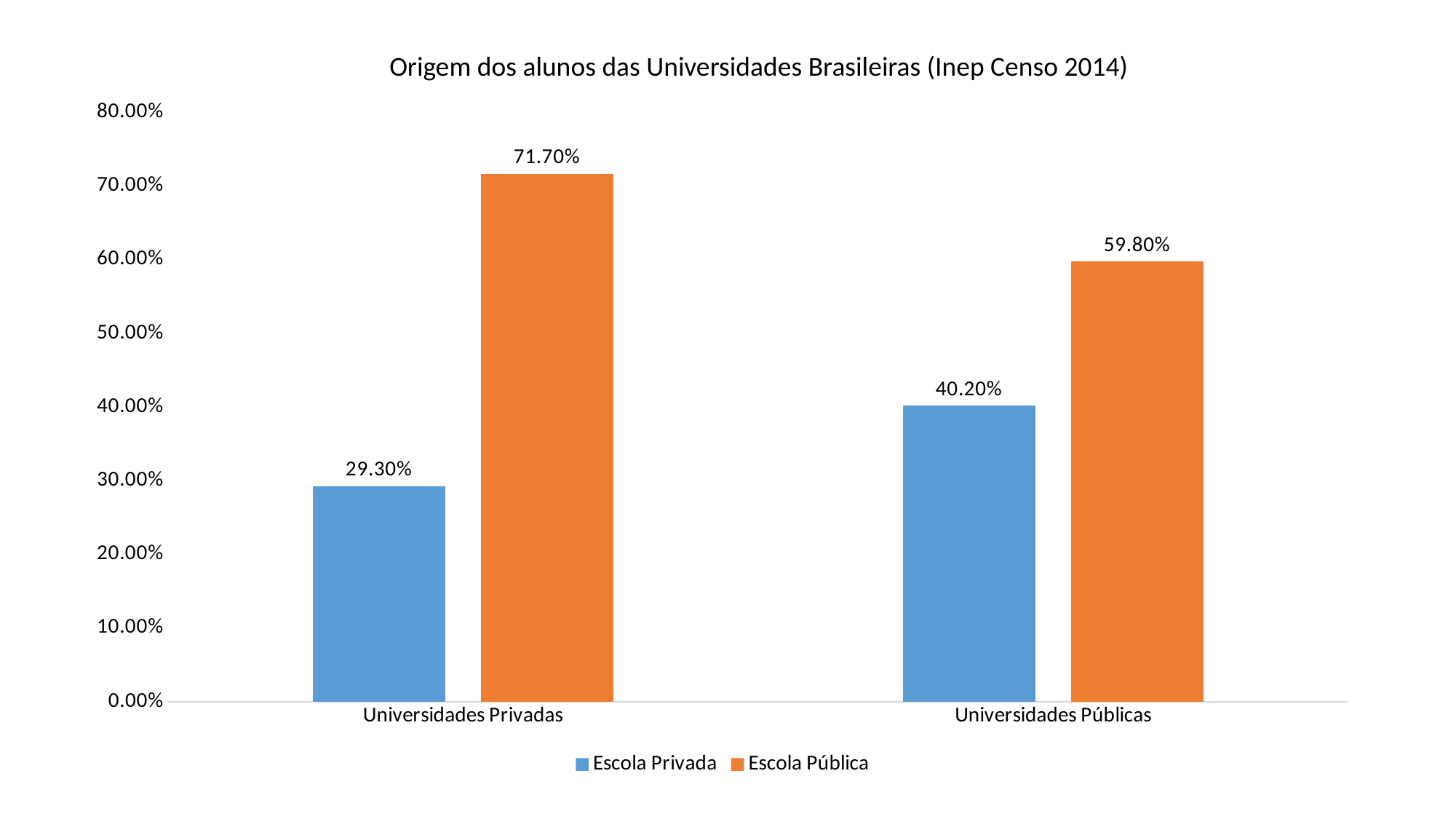

Origem dos alunos das Universidades Brasileiras (Inep Censo 2014)

### Chart

| Category | Escola Privada | Escola Pública |
|---|---|---|
| Universidades Privadas | 0.293 | 0.717 |
| Universidades Públicas | 0.402 | 0.598 |